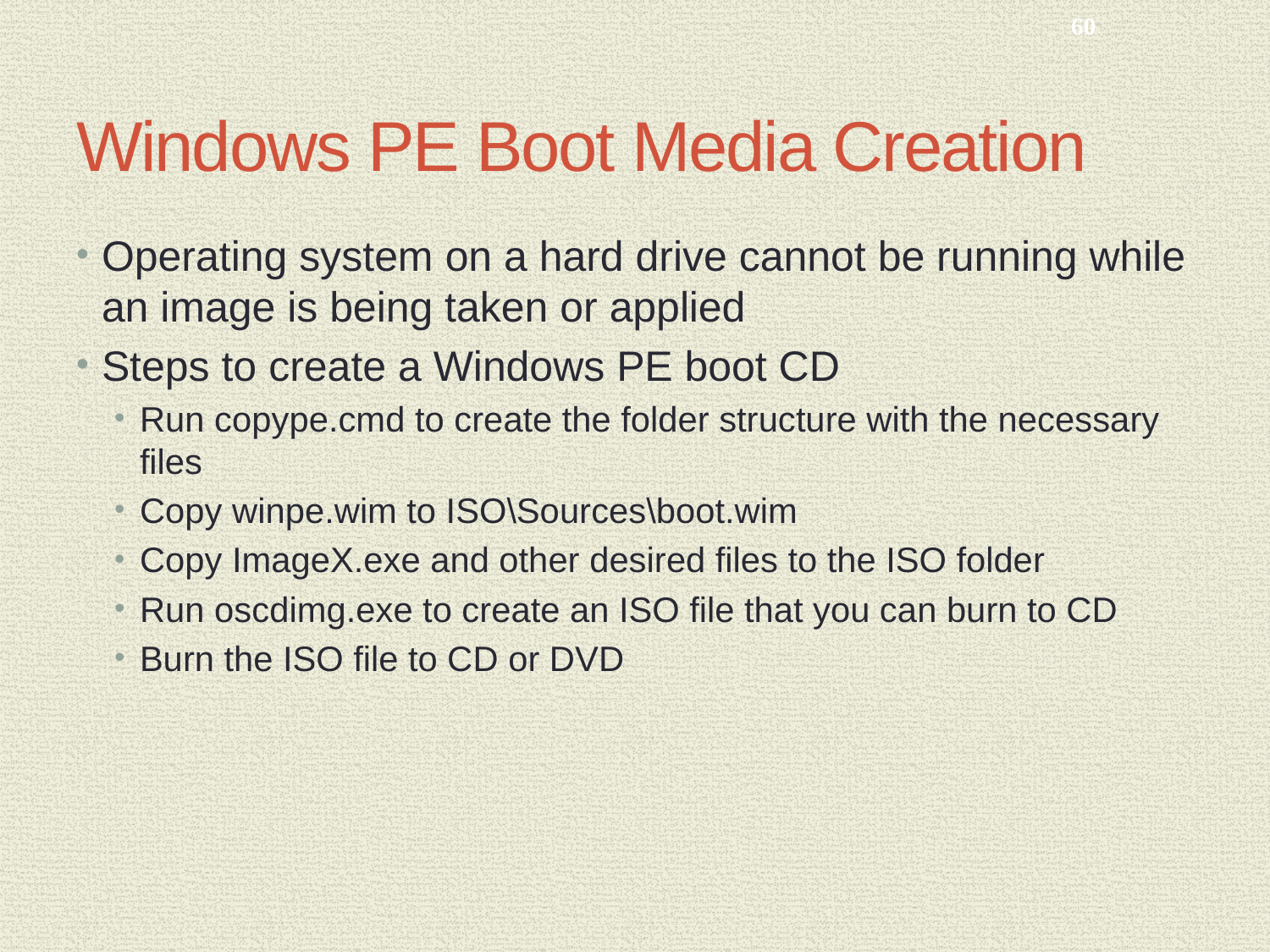

60
# Windows PE Boot Media Creation
Operating system on a hard drive cannot be running while an image is being taken or applied
Steps to create a Windows PE boot CD
Run copype.cmd to create the folder structure with the necessary files
Copy winpe.wim to ISO\Sources\boot.wim
Copy ImageX.exe and other desired files to the ISO folder
Run oscdimg.exe to create an ISO file that you can burn to CD
Burn the ISO file to CD or DVD